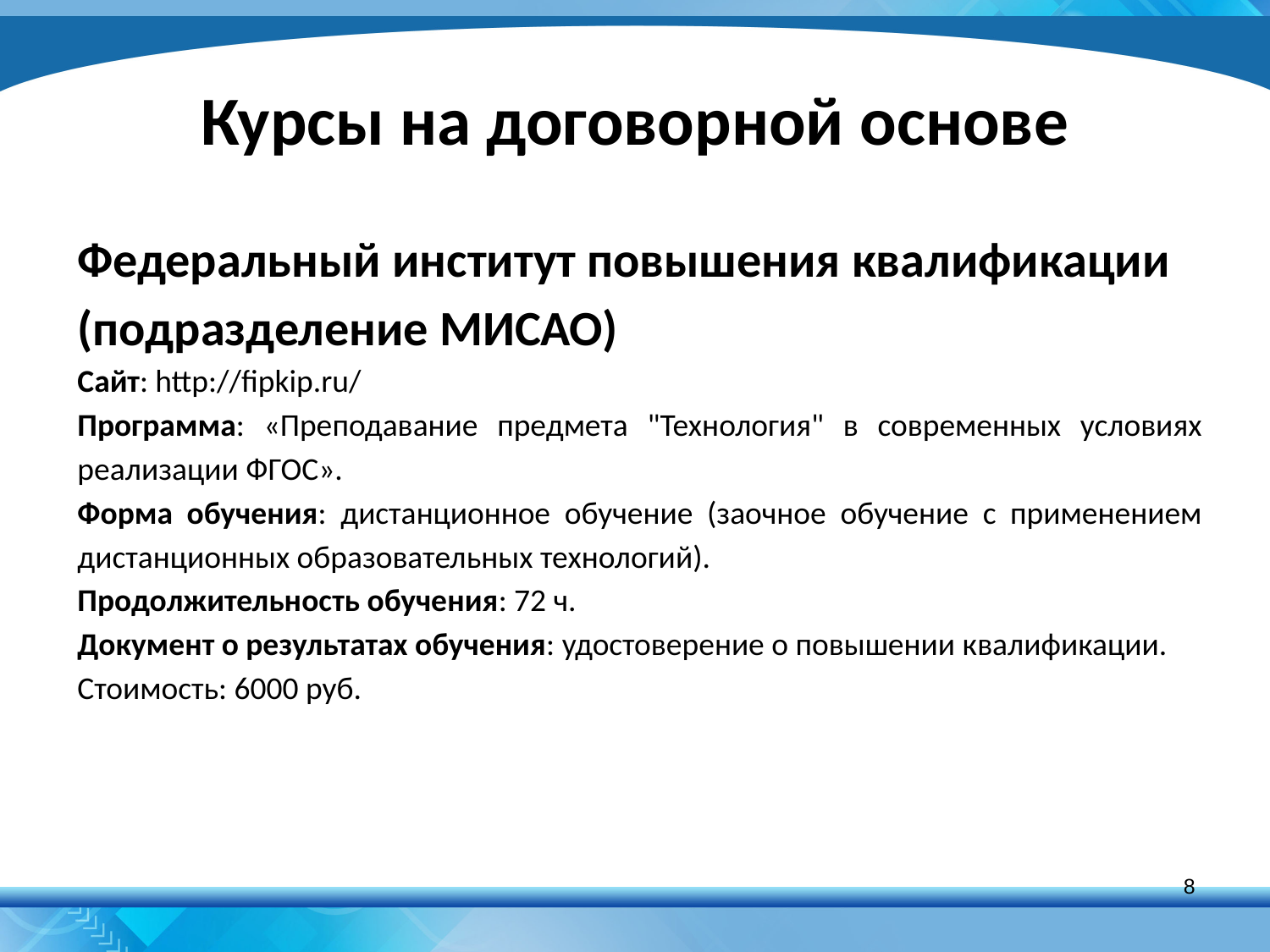

# Курсы на договорной основе
Федеральный институт повышения квалификации
(подразделение МИСАО)
Сайт: http://fipkip.ru/
Программа: «Преподавание предмета "Технология" в современных условиях реализации ФГОС».
Форма обучения: дистанционное обучение (заочное обучение с применением дистанционных образовательных технологий).
Продолжительность обучения: 72 ч.
Документ о результатах обучения: удостоверение о повышении квалификации.
Стоимость: 6000 руб.
8